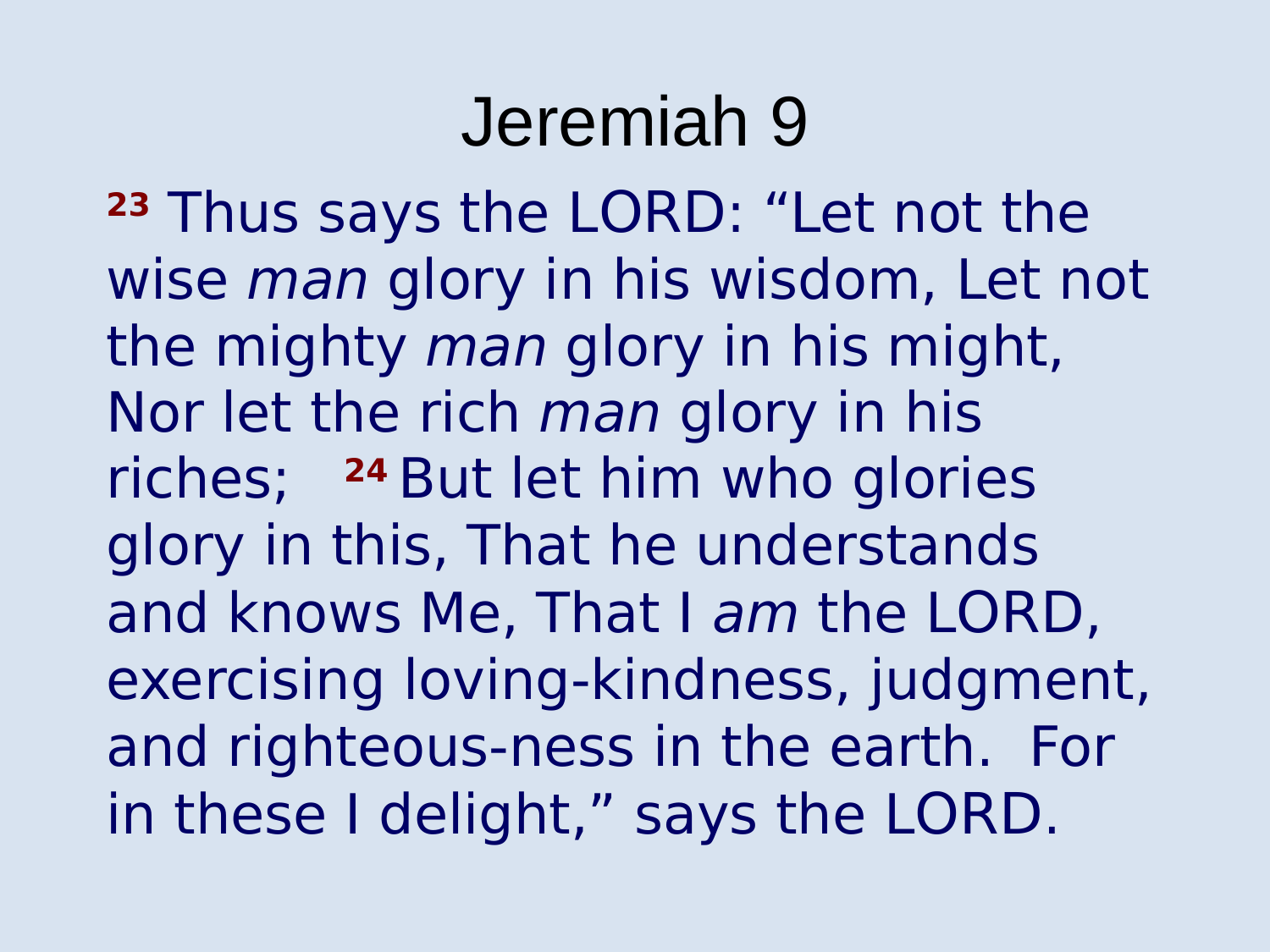

# Jeremiah 9
23 Thus says the Lord: “Let not the wise man glory in his wisdom, Let not the mighty man glory in his might, Nor let the rich man glory in his riches;   24 But let him who glories glory in this, That he understands and knows Me, That I am the Lord, exercising loving-kindness, judgment, and righteous-ness in the earth.  For in these I delight,” says the Lord.